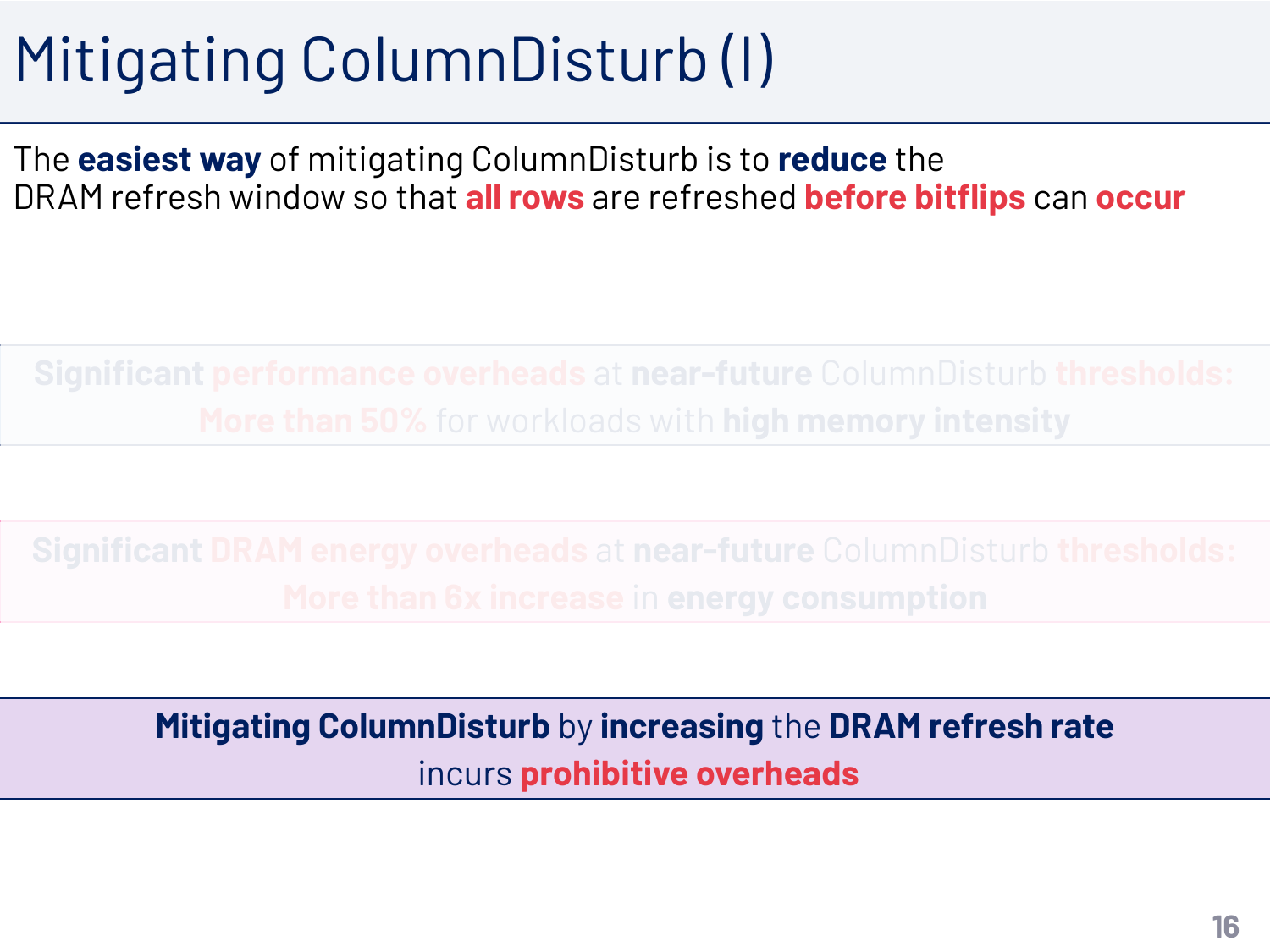

# Mitigating ColumnDisturb (I)
The easiest way of mitigating ColumnDisturb is to reduce the
DRAM refresh window so that all rows are refreshed before bitflips can occur

Significant performance overheads at near-future ColumnDisturb thresholds:
More than 50% for workloads with high memory intensity
Significant DRAM energy overheads at near-future ColumnDisturb thresholds:
More than 6x increase in energy consumption
Mitigating ColumnDisturb by increasing the DRAM refresh rate
 incurs prohibitive overheads
16